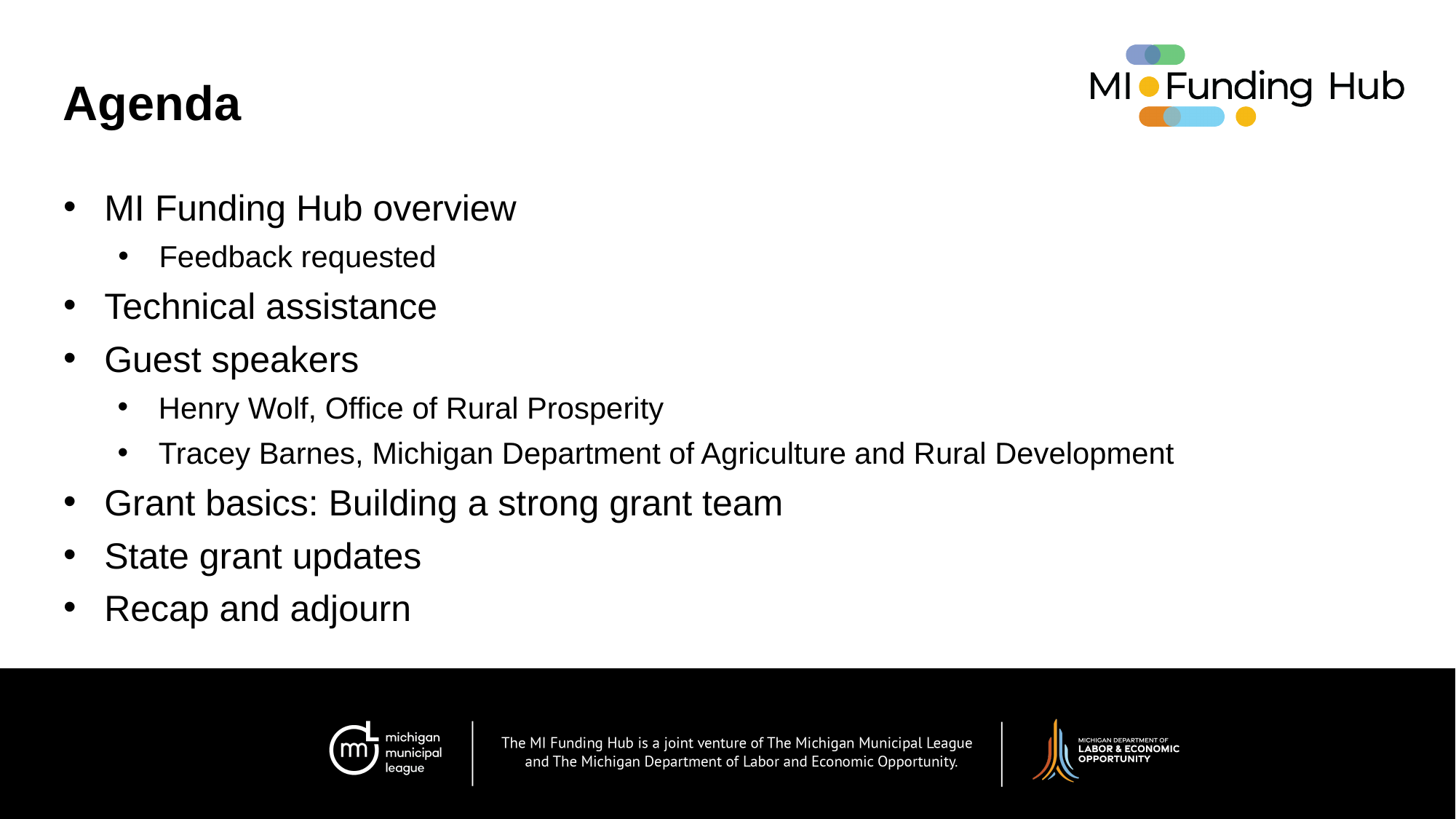

Agenda
MI Funding Hub overview
Feedback requested
Technical assistance
Guest speakers
Henry Wolf, Office of Rural Prosperity
Tracey Barnes, Michigan Department of Agriculture and Rural Development
Grant basics: Building a strong grant team
State grant updates
Recap and adjourn